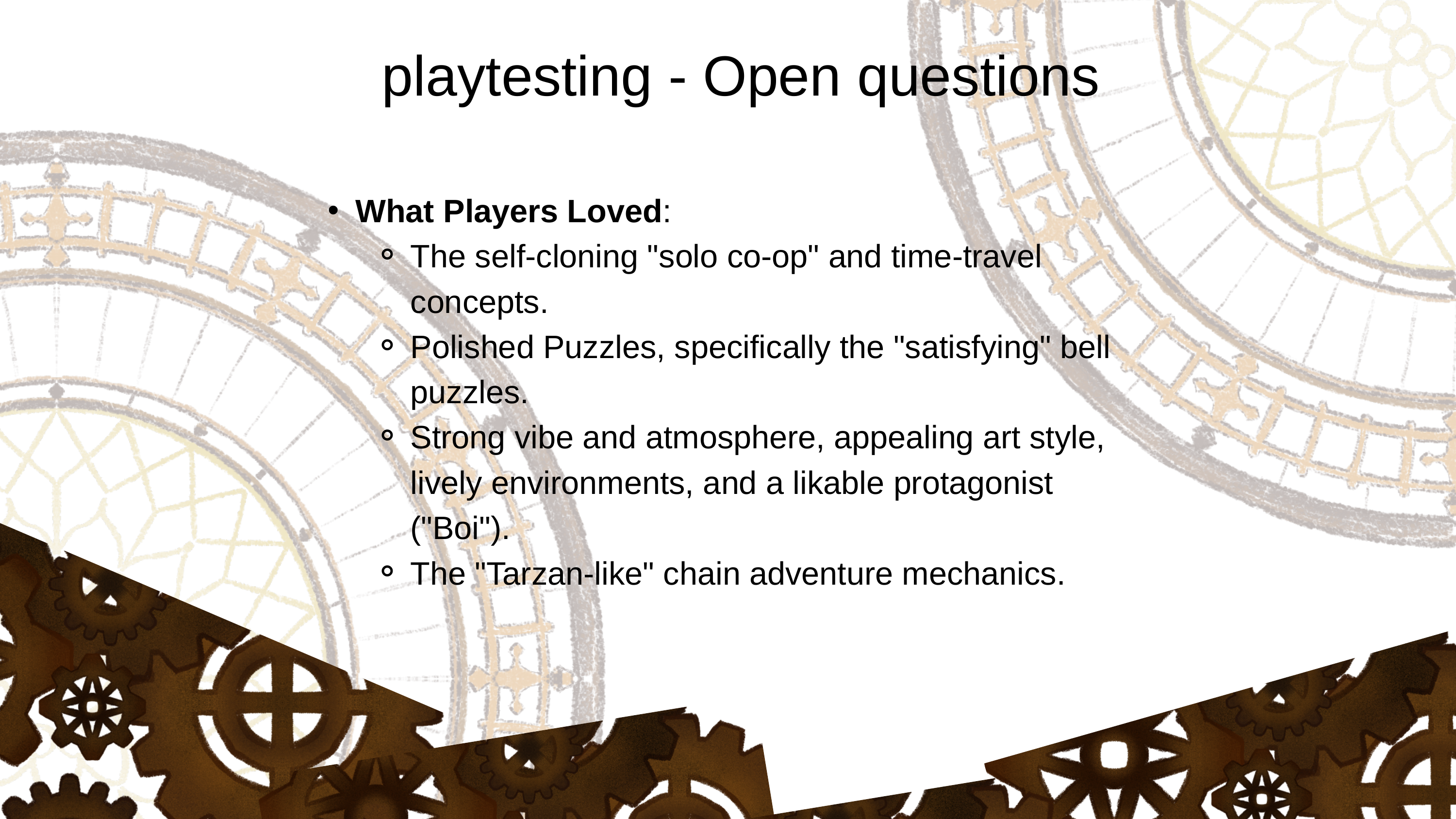

playtesting - Open questions
What Players Loved:
The self-cloning "solo co-op" and time-travel concepts.
Polished Puzzles, specifically the "satisfying" bell puzzles.
Strong vibe and atmosphere, appealing art style, lively environments, and a likable protagonist ("Boi").
The "Tarzan-like" chain adventure mechanics.